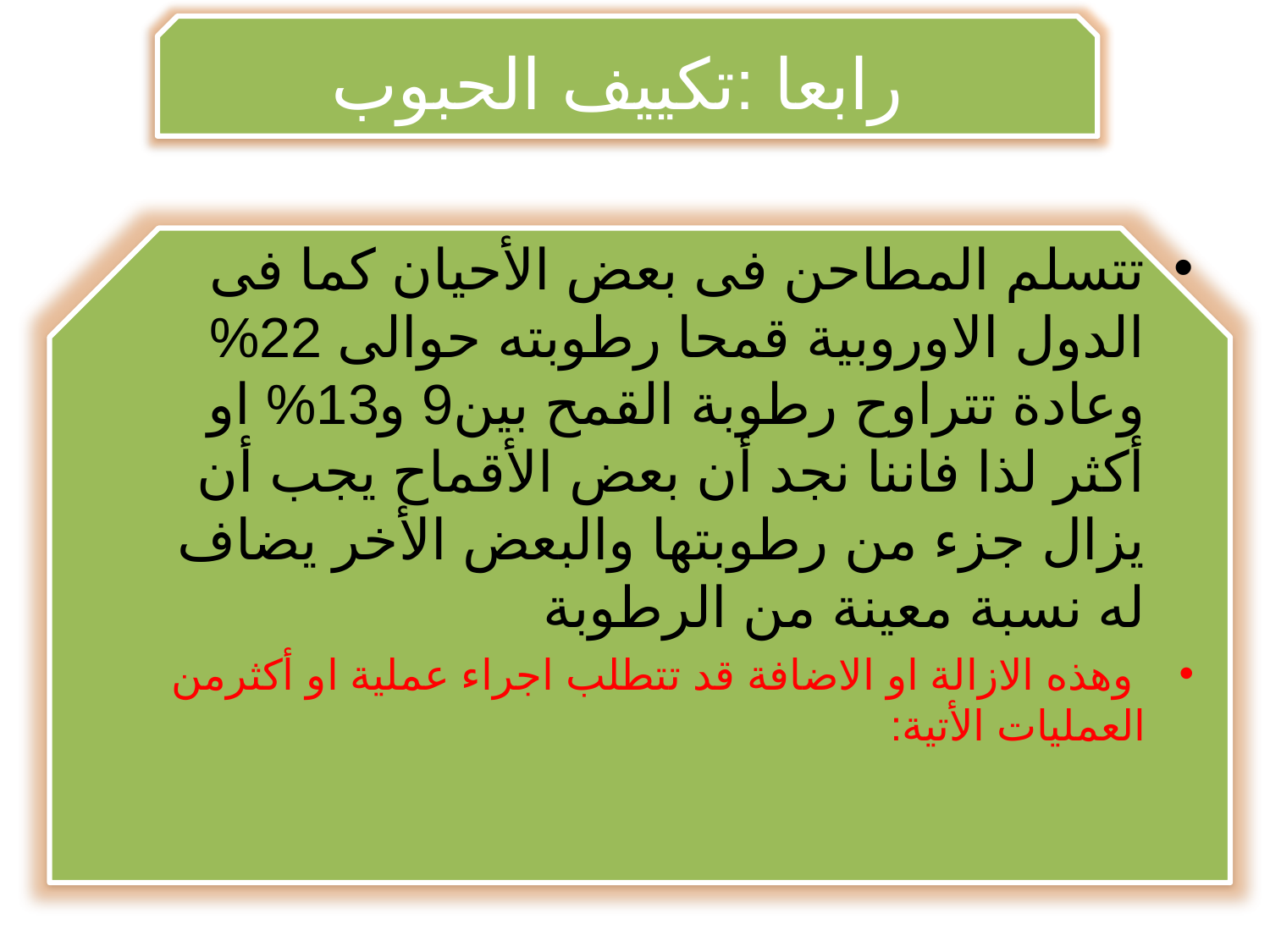

رابعا :تكييف الحبوب

تتسلم المطاحن فى بعض الأحيان كما فى الدول الاوروبية قمحا رطوبته حوالى 22% وعادة تتراوح رطوبة القمح بين9 و13% او أكثر لذا فاننا نجد أن بعض الأقماح يجب أن يزال جزء من رطوبتها والبعض الأخر يضاف له نسبة معينة من الرطوبة
 وهذه الازالة او الاضافة قد تتطلب اجراء عملية او أكثرمن العمليات الأتية: